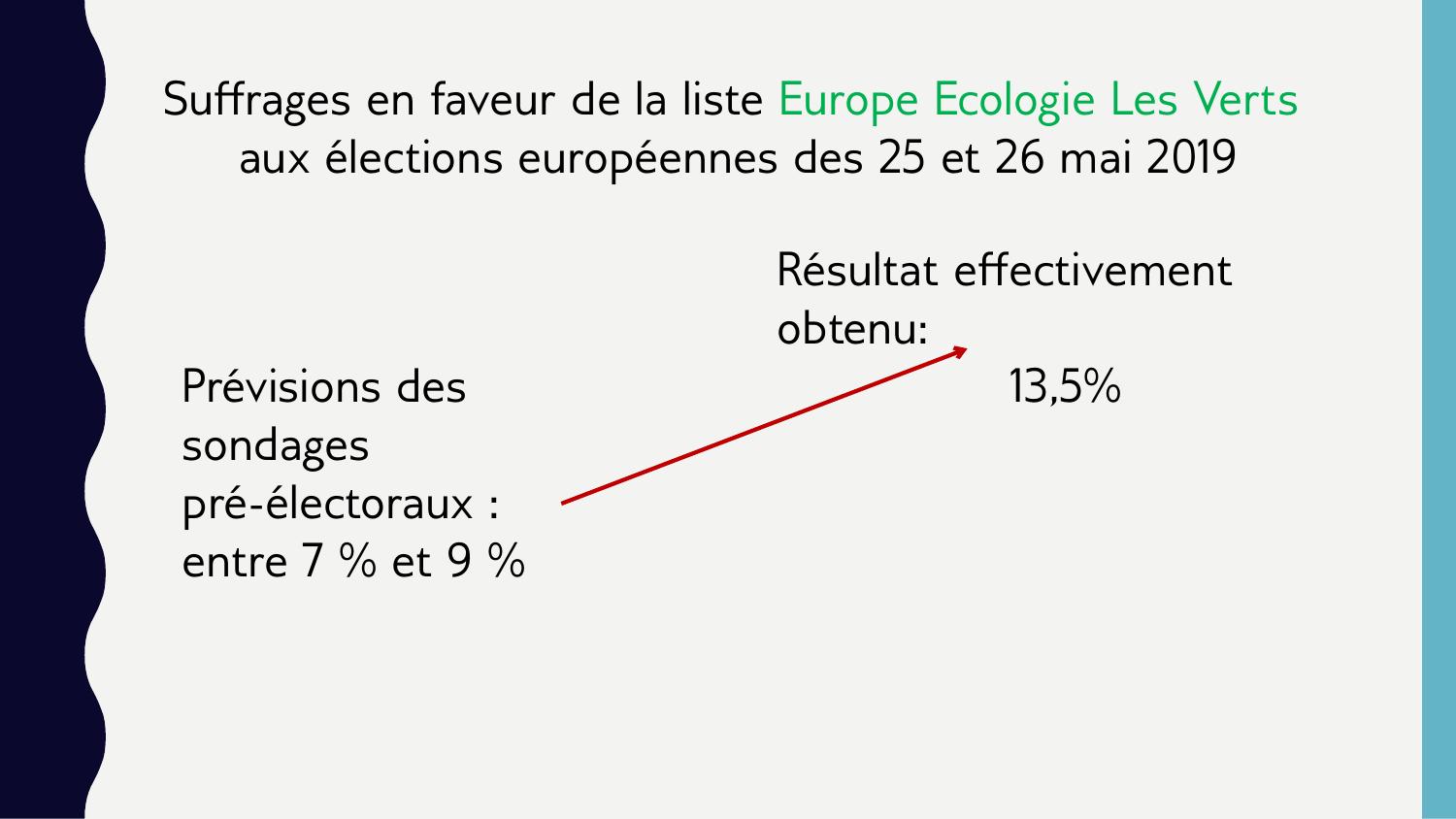

Suffrages en faveur de la liste Europe Ecologie Les Verts
aux élections européennes des 25 et 26 mai 2019
Résultat effectivement obtenu:
                13,5%
Prévisions des sondages
pré-électoraux :
entre 7 % et 9 %